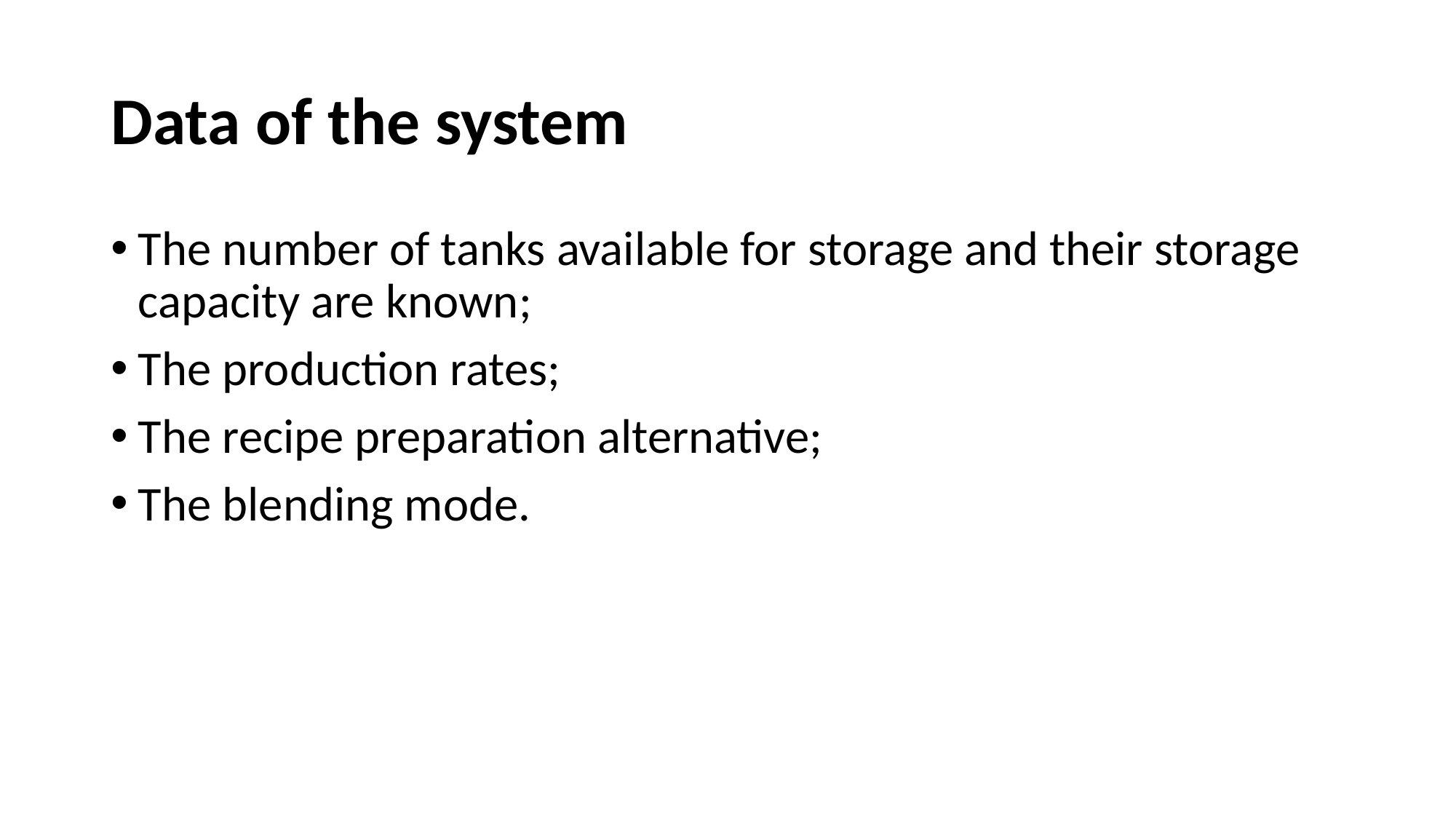

# Data of the system
The number of tanks available for storage and their storage capacity are known;
The production rates;
The recipe preparation alternative;
The blending mode.